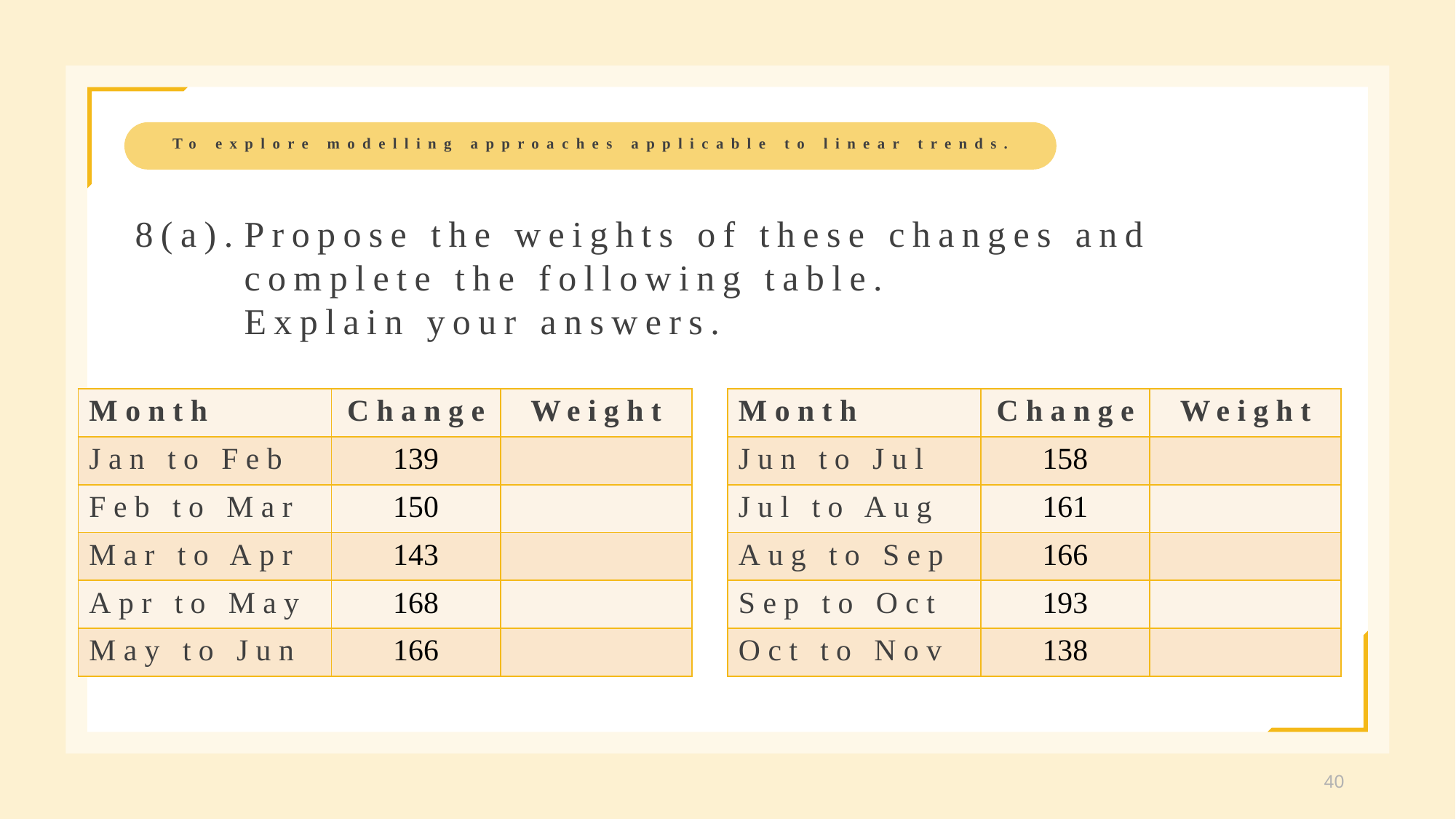

To explore modelling approaches applicable to linear trends.
8(a).	Propose the weights of these changes and
 	complete the following table.
	Explain your answers.

| Month | Change | Weight |
| --- | --- | --- |
| Jan to Feb | 139 |  |
| Feb to Mar | 150 |  |
| Mar to Apr | 143 |  |
| Apr to May | 168 |  |
| May to Jun | 166 |  |
| Month | Change | Weight |
| --- | --- | --- |
| Jun to Jul | 158 |  |
| Jul to Aug | 161 |  |
| Aug to Sep | 166 |  |
| Sep to Oct | 193 |  |
| Oct to Nov | 138 |  |
40